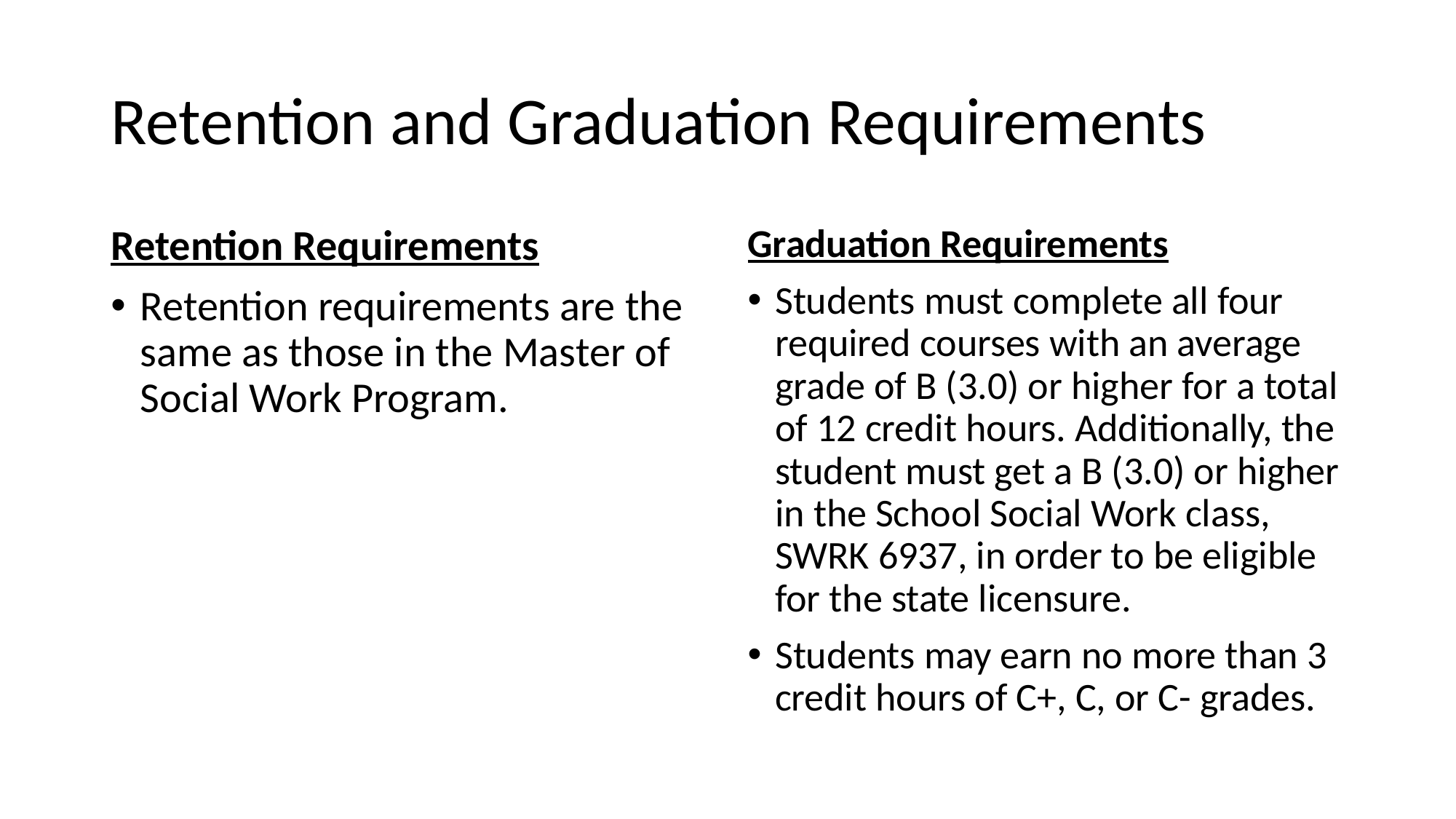

# Retention and Graduation Requirements
Retention Requirements
Retention requirements are the same as those in the Master of Social Work Program.

Graduation Requirements
Students must complete all four required courses with an average grade of B (3.0) or higher for a total of 12 credit hours. Additionally, the student must get a B (3.0) or higher in the School Social Work class, SWRK 6937, in order to be eligible for the state licensure.
Students may earn no more than 3 credit hours of C+, C, or C- grades.